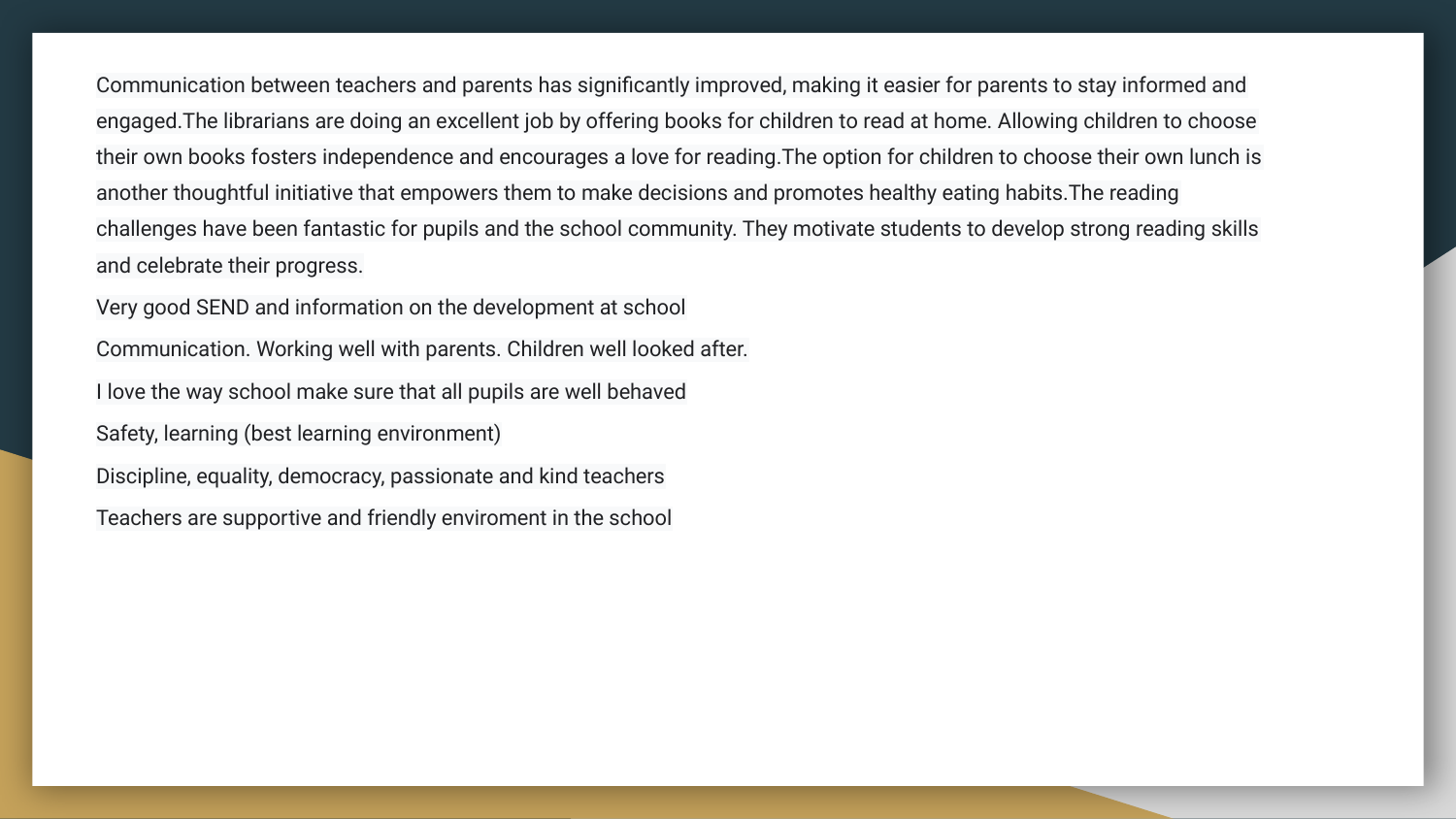

Communication between teachers and parents has significantly improved, making it easier for parents to stay informed and engaged.The librarians are doing an excellent job by offering books for children to read at home. Allowing children to choose their own books fosters independence and encourages a love for reading.The option for children to choose their own lunch is another thoughtful initiative that empowers them to make decisions and promotes healthy eating habits.The reading challenges have been fantastic for pupils and the school community. They motivate students to develop strong reading skills and celebrate their progress.
Very good SEND and information on the development at school
Communication. Working well with parents. Children well looked after.
I love the way school make sure that all pupils are well behaved
Safety, learning (best learning environment)
Discipline, equality, democracy, passionate and kind teachers
Teachers are supportive and friendly enviroment in the school